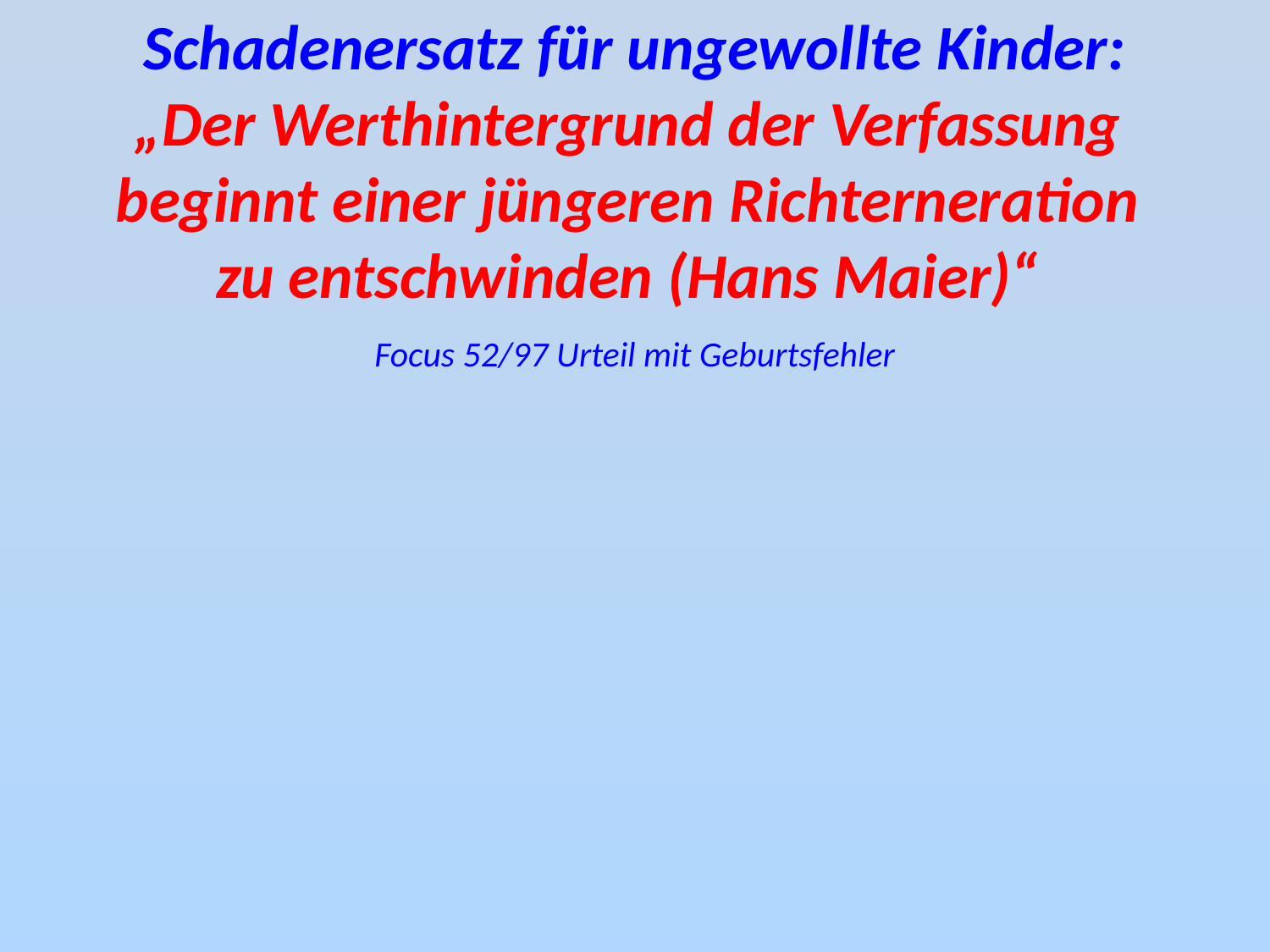

Schadenersatz für ungewollte Kinder:
„Der Werthintergrund der Verfassung
beginnt einer jüngeren Richterneration
zu entschwinden (Hans Maier)“

Focus 52/97 Urteil mit Geburtsfehler